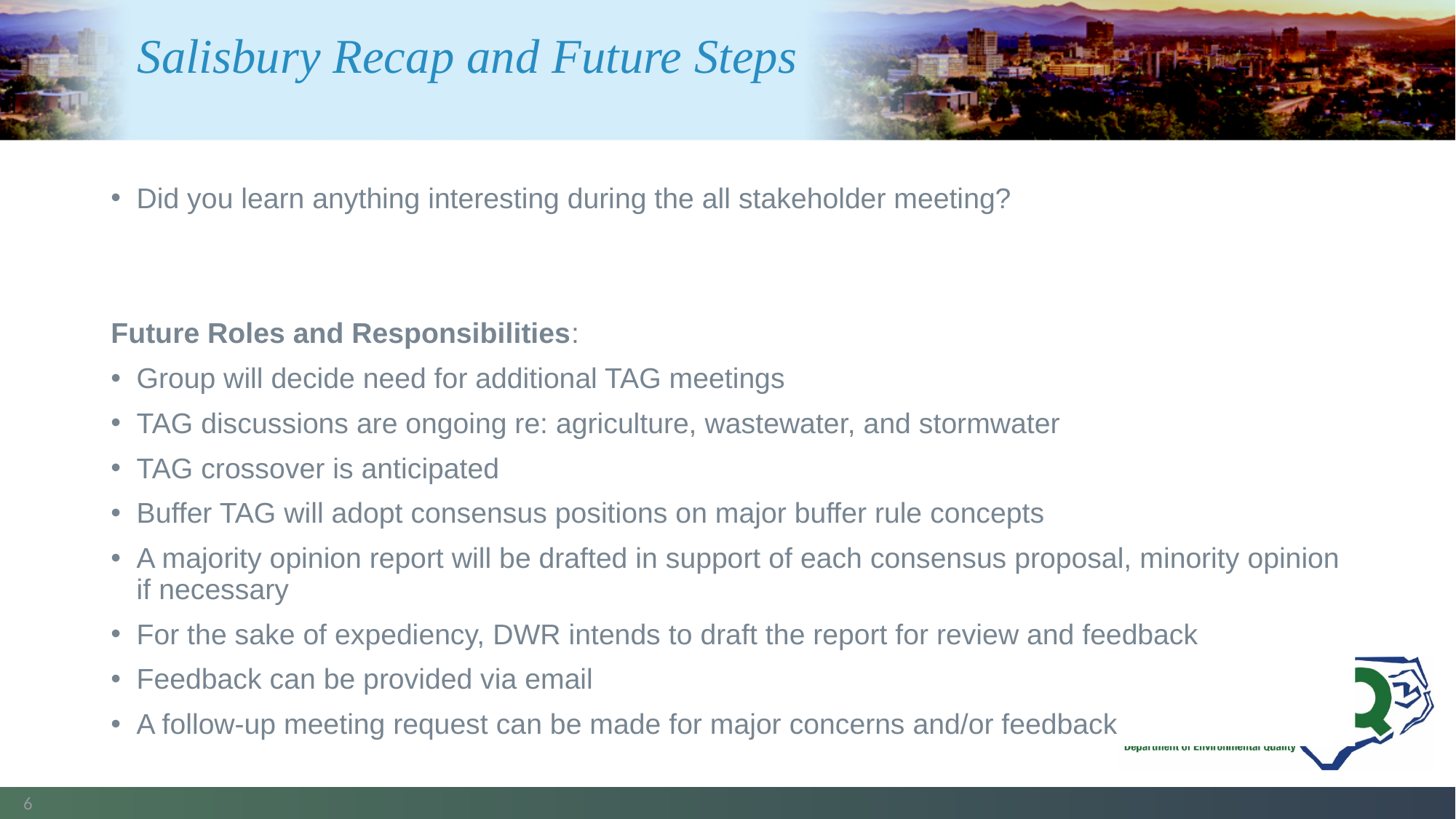

# Salisbury Recap and Future Steps

Did you learn anything interesting during the all stakeholder meeting?

Future Roles and Responsibilities:
Group will decide need for additional TAG meetings
TAG discussions are ongoing re: agriculture, wastewater, and stormwater
TAG crossover is anticipated
Buffer TAG will adopt consensus positions on major buffer rule concepts
A majority opinion report will be drafted in support of each consensus proposal, minority opinion if necessary
For the sake of expediency, DWR intends to draft the report for review and feedback
Feedback can be provided via email
A follow-up meeting request can be made for major concerns and/or feedback
6